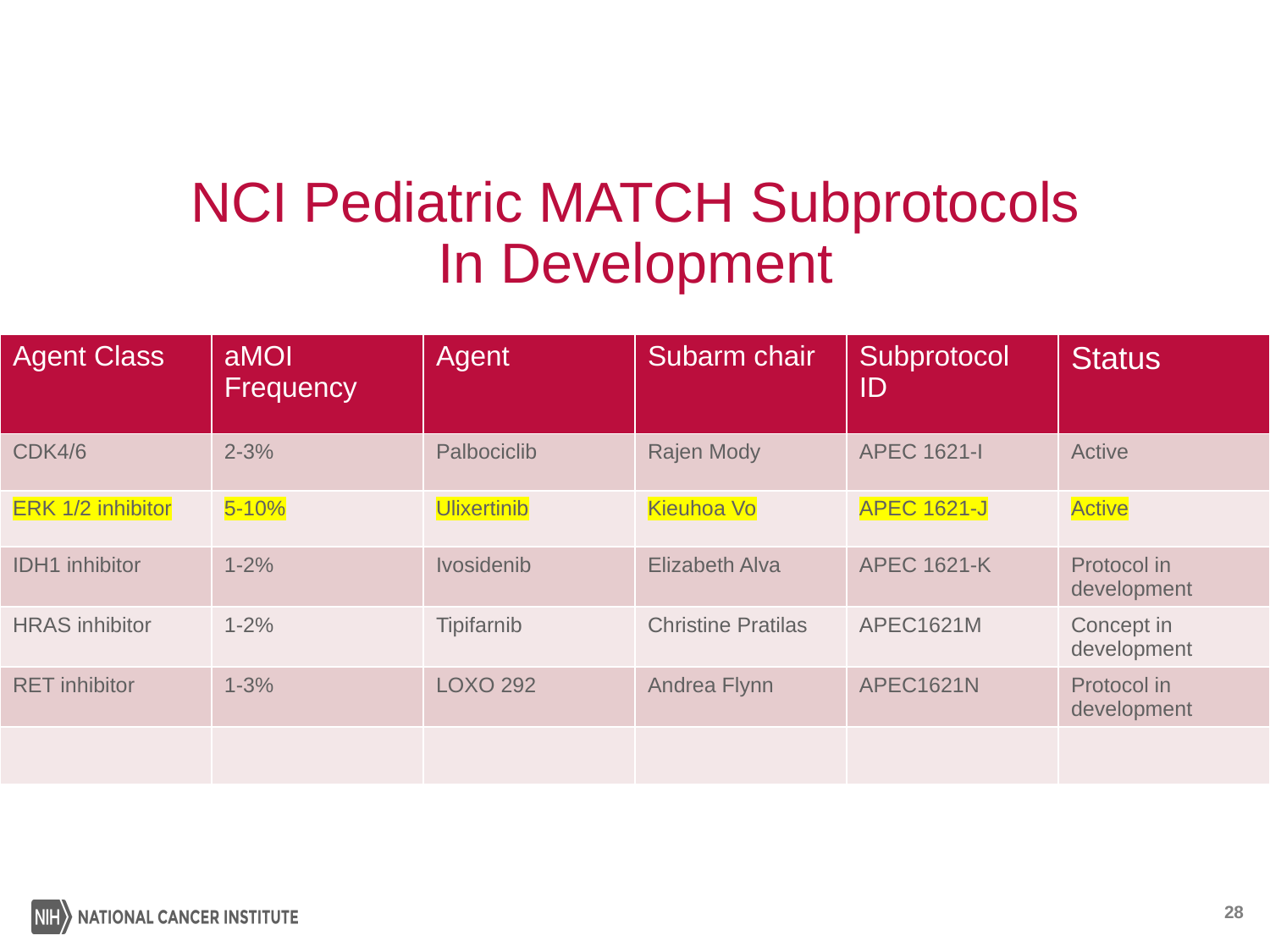

# NCI Pediatric MATCH Subprotocols In Development
| Agent Class | aMOI Frequency | Agent | Subarm chair | Subprotocol ID | Status |
| --- | --- | --- | --- | --- | --- |
| CDK4/6 | 2-3% | Palbociclib | Rajen Mody | APEC 1621-I | Active |
| ERK 1/2 inhibitor | 5-10% | Ulixertinib | Kieuhoa Vo | APEC 1621-J | Active |
| IDH1 inhibitor | 1-2% | Ivosidenib | Elizabeth Alva | APEC 1621-K | Protocol in development |
| HRAS inhibitor | 1-2% | Tipifarnib | Christine Pratilas | APEC1621M | Concept in development |
| RET inhibitor | 1-3% | LOXO 292 | Andrea Flynn | APEC1621N | Protocol in development |
|  |  |  |  |  |  |